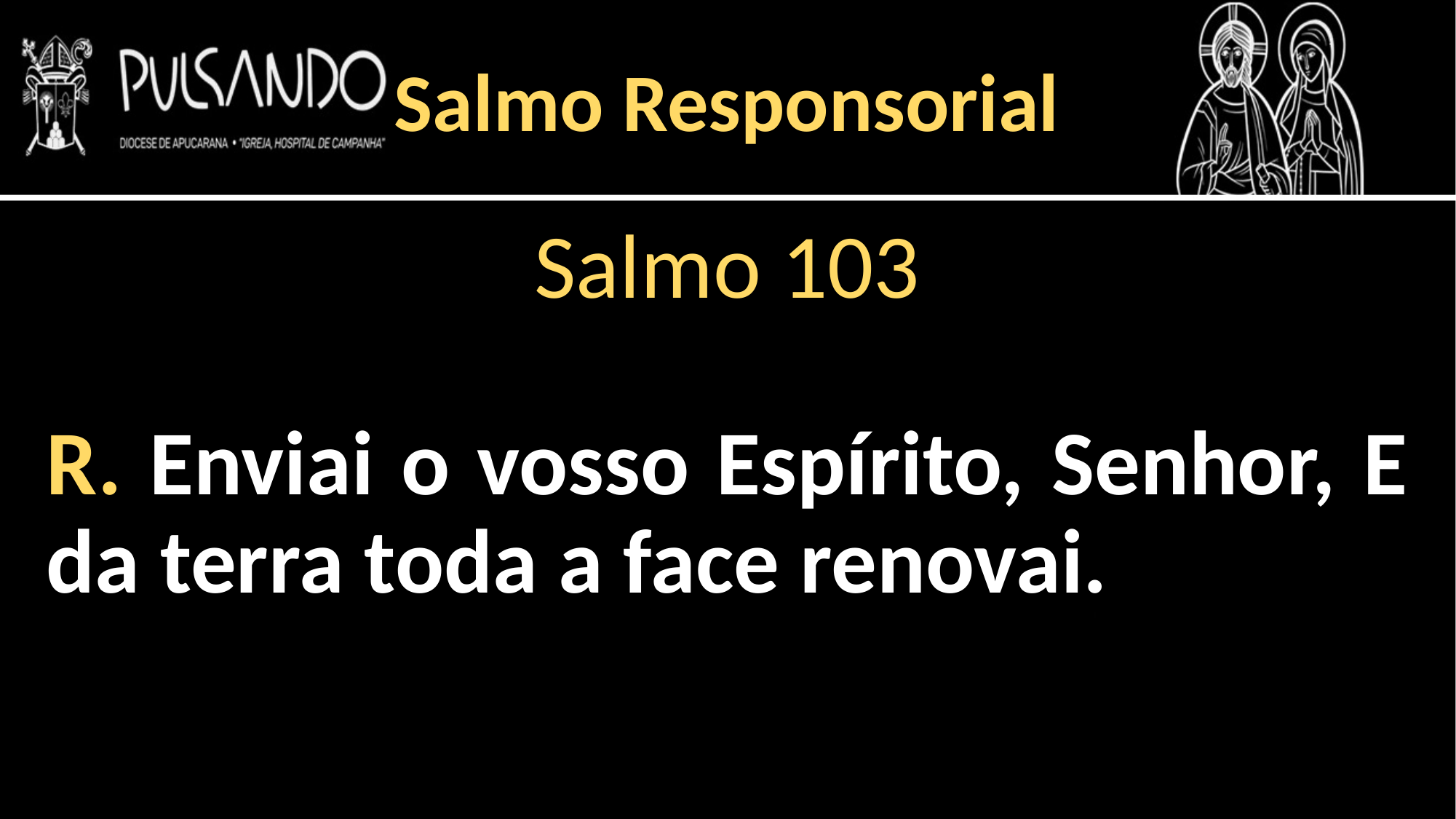

Salmo Responsorial
Salmo 103

R. Enviai o vosso Espírito, Senhor, E da terra toda a face renovai.